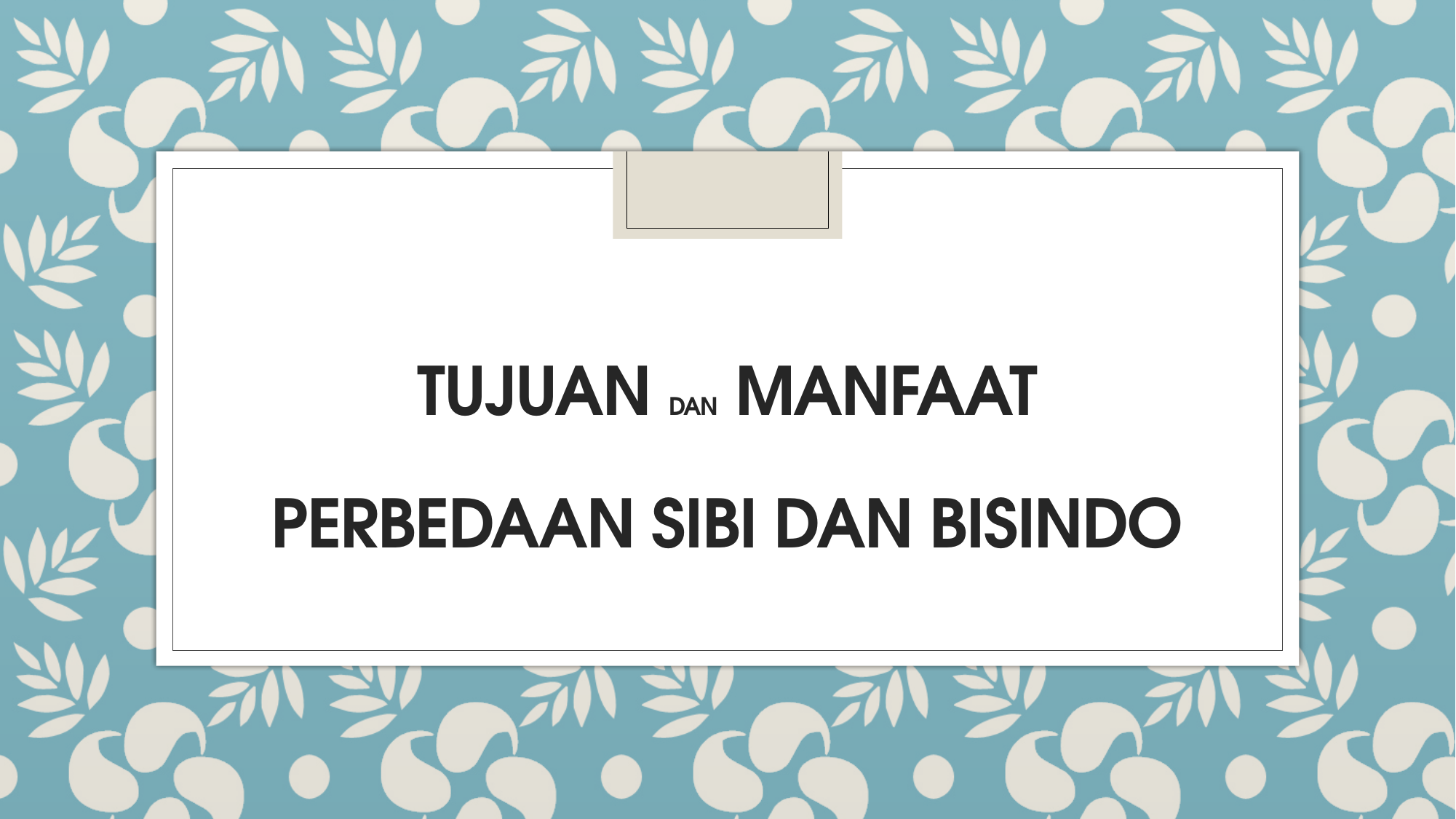

# TUJUAN dan MANFAAT PERBEDAAN SIBI DAN BISINDO